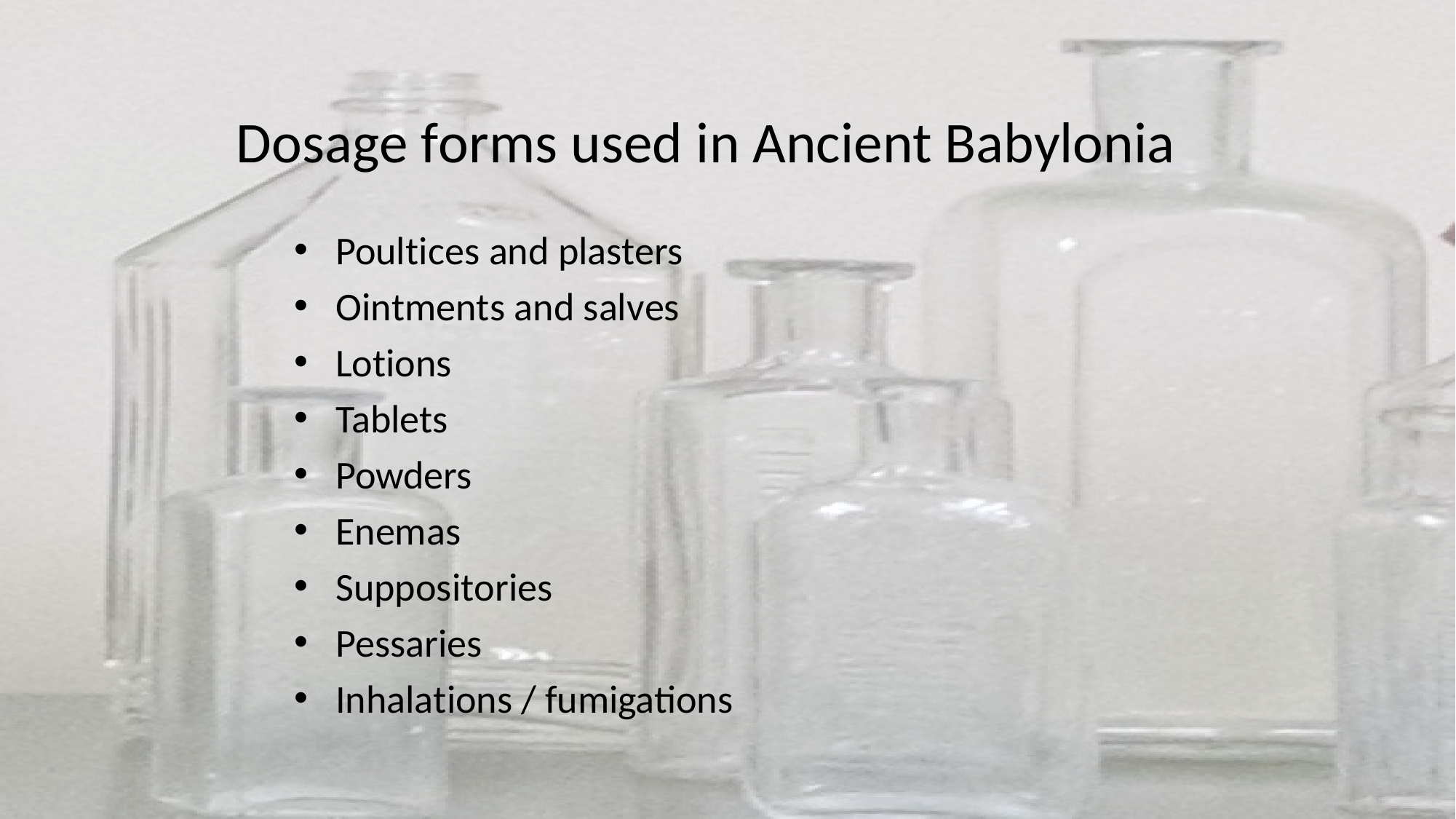

# Dosage forms used in Ancient Babylonia
Poultices and plasters
Ointments and salves
Lotions
Tablets
Powders
Enemas
Suppositories
Pessaries
Inhalations / fumigations